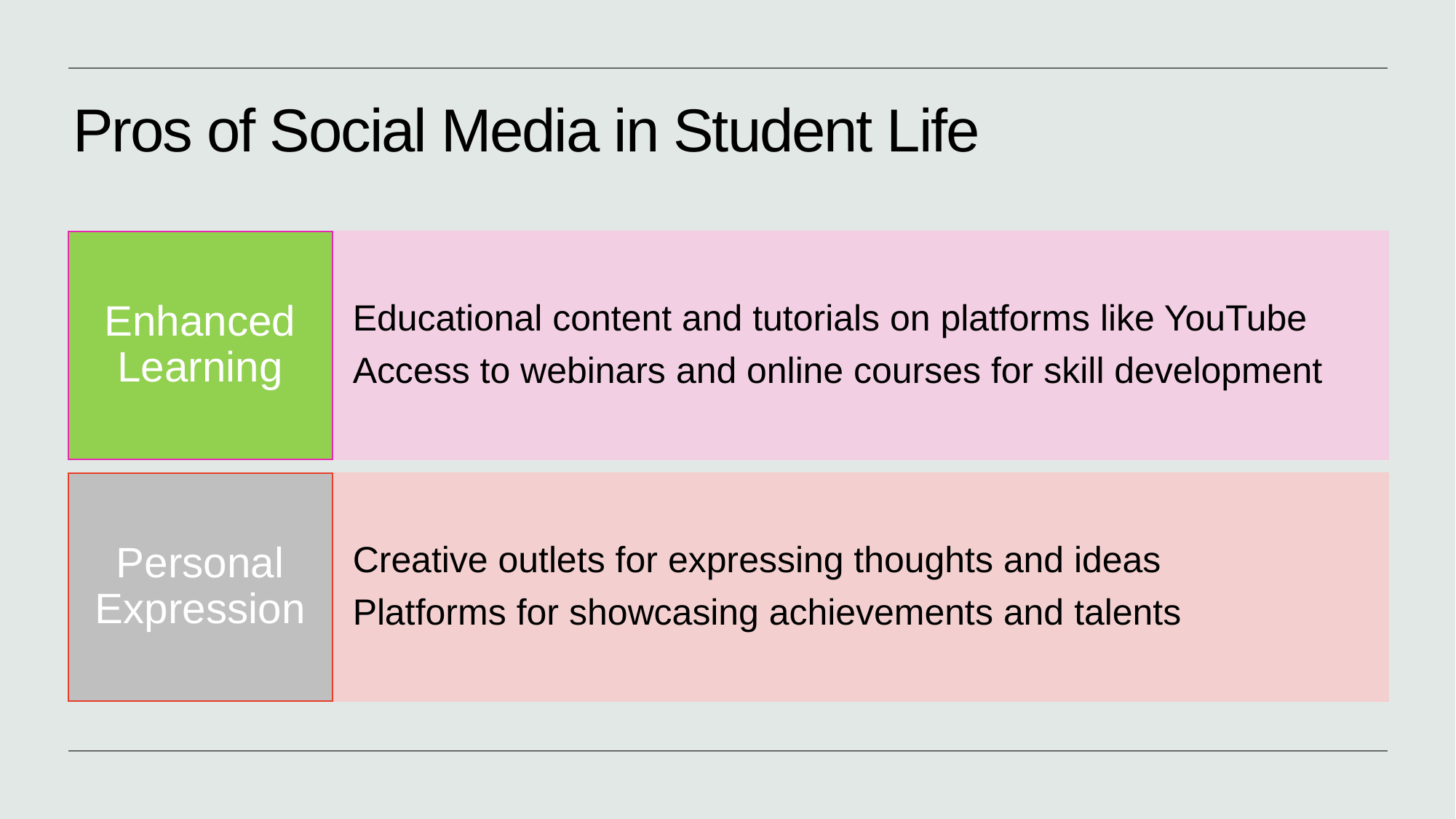

# Pros of Social Media in Student Life
Educational content and tutorials on platforms like YouTube
Access to webinars and online courses for skill development
Enhanced Learning
Creative outlets for expressing thoughts and ideas
Platforms for showcasing achievements and talents
Personal Expression